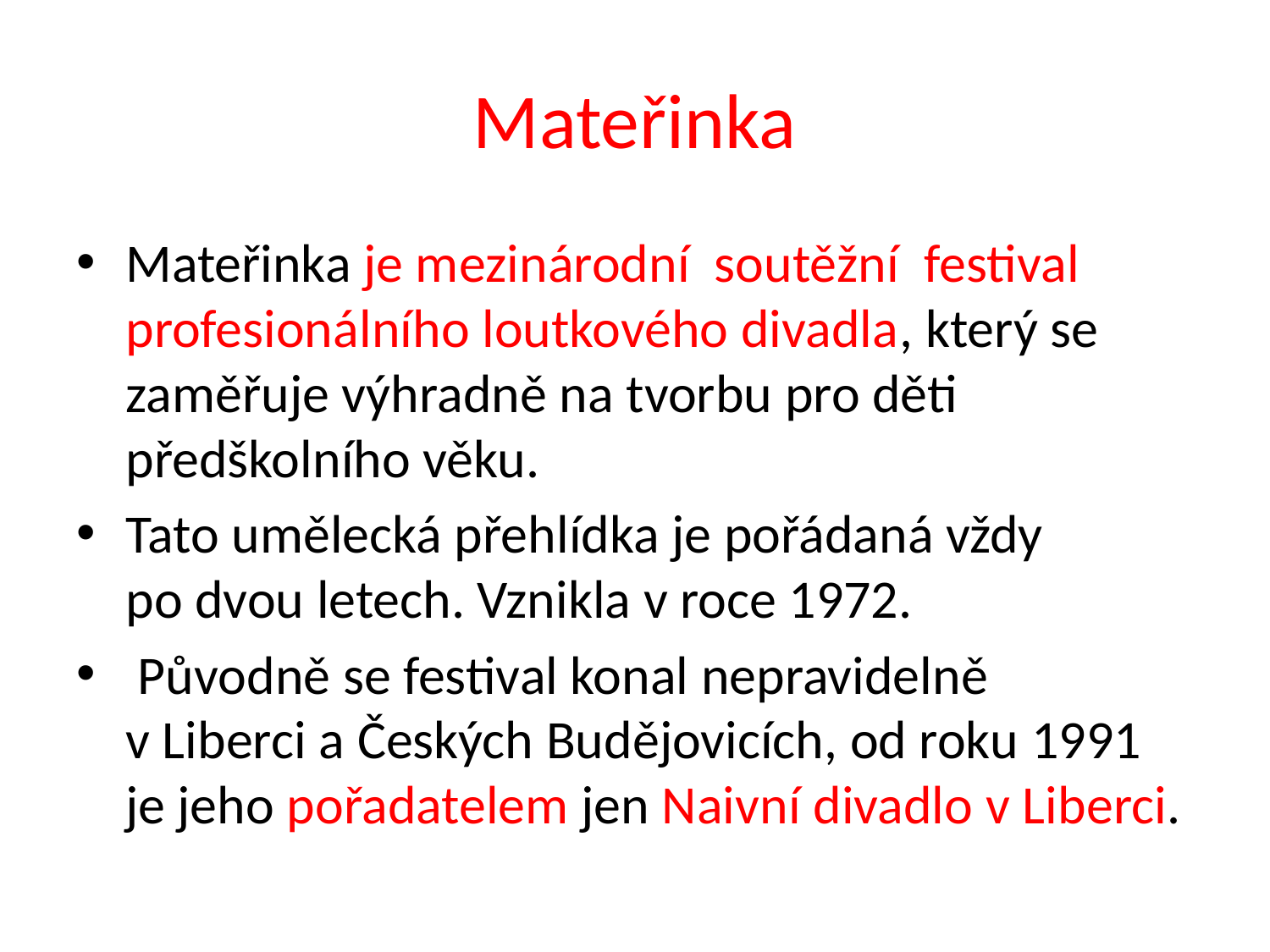

# Mateřinka
Mateřinka je mezinárodní  soutěžní  festival profesionálního loutkového divadla, který se zaměřuje výhradně na tvorbu pro děti předškolního věku.
Tato umělecká přehlídka je pořádaná vždy
po dvou letech. Vznikla v roce 1972.
 Původně se festival konal nepravidelně v Liberci a Českých Budějovicích, od roku 1991 
je jeho pořadatelem jen Naivní divadlo v Liberci.